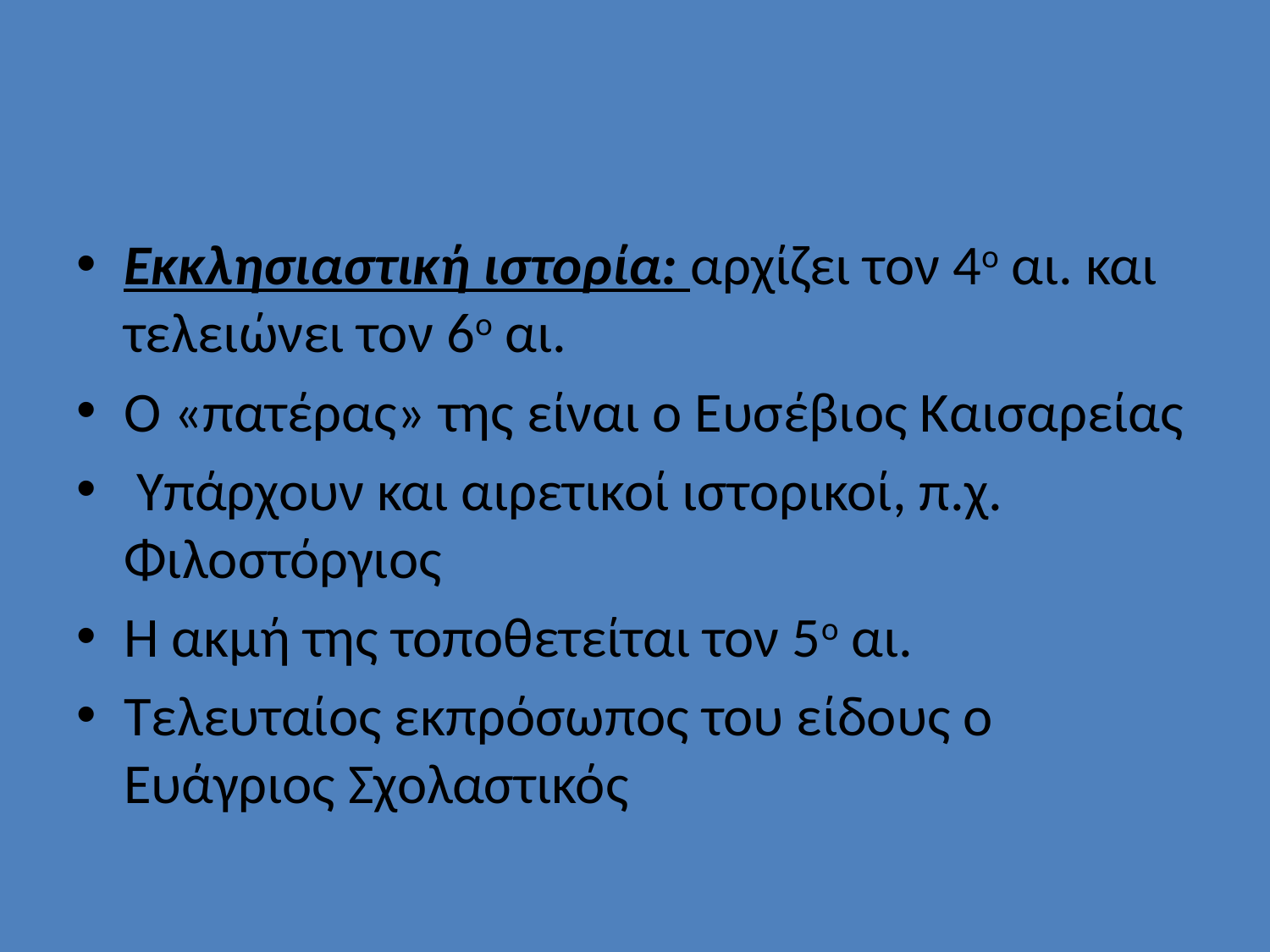

#
Εκκλησιαστική ιστορία: αρχίζει τον 4ο αι. και τελειώνει τον 6ο αι.
Ο «πατέρας» της είναι ο Ευσέβιος Καισαρείας
 Υπάρχουν και αιρετικοί ιστορικοί, π.χ. Φιλοστόργιος
Η ακμή της τοποθετείται τον 5ο αι.
Τελευταίος εκπρόσωπος του είδους ο Ευάγριος Σχολαστικός